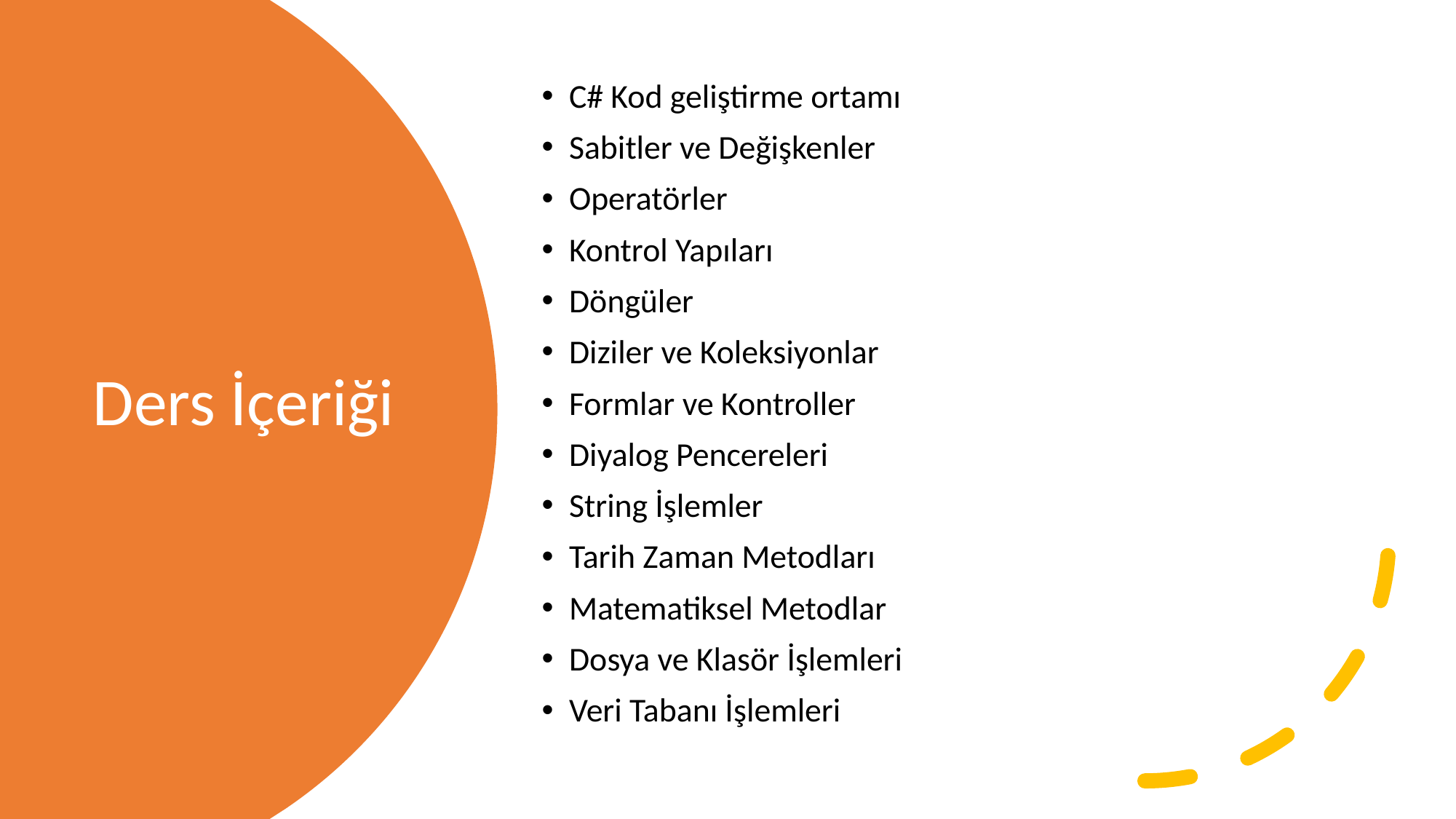

C# Kod geliştirme ortamı
Sabitler ve Değişkenler
Operatörler
Kontrol Yapıları
Döngüler
Diziler ve Koleksiyonlar
Formlar ve Kontroller
Diyalog Pencereleri
String İşlemler
Tarih Zaman Metodları
Matematiksel Metodlar
Dosya ve Klasör İşlemleri
Veri Tabanı İşlemleri
# Ders İçeriği